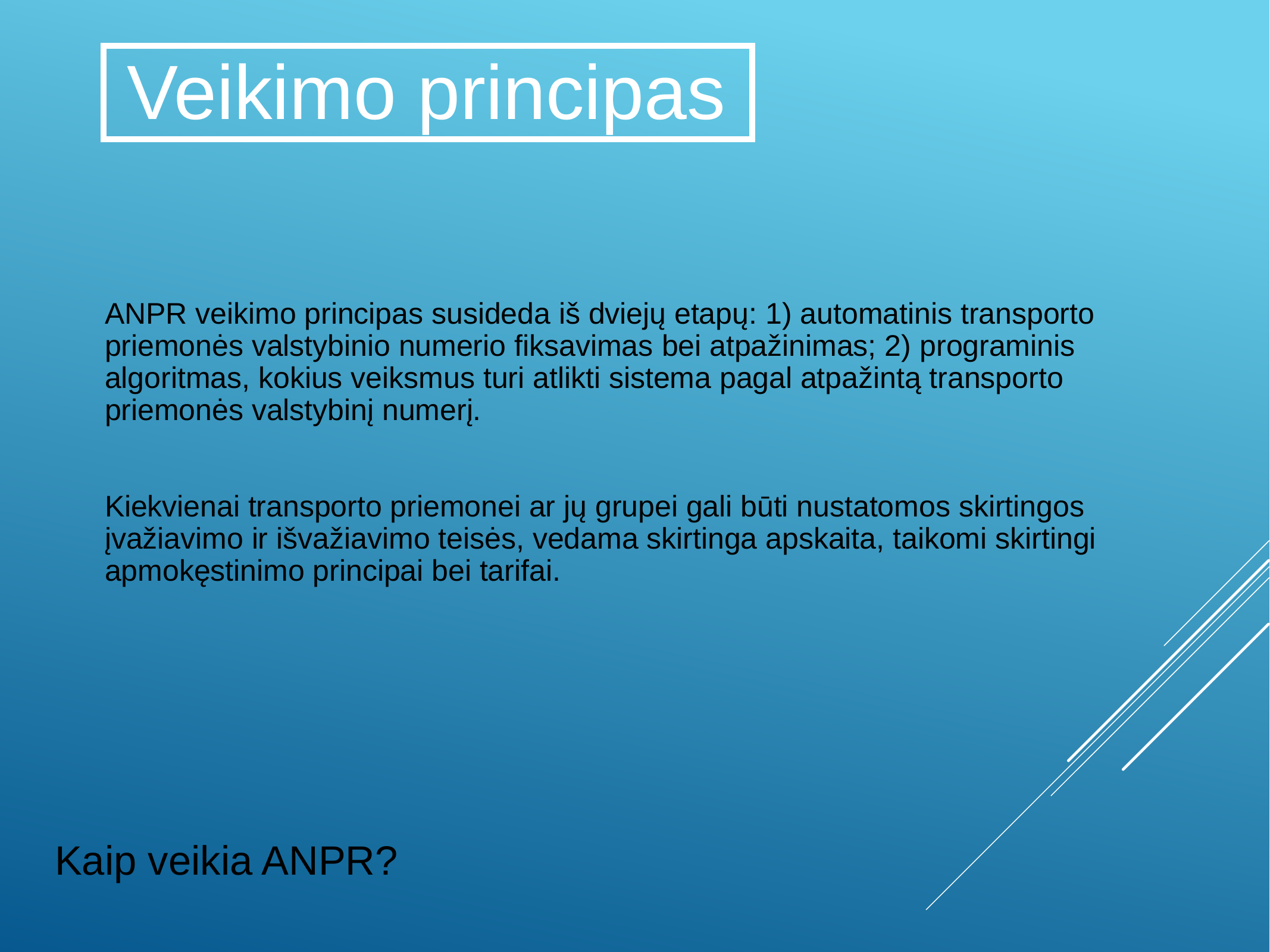

Veikimo principas
ANPR veikimo principas susideda iš dviejų etapų: 1) automatinis transporto priemonės valstybinio numerio fiksavimas bei atpažinimas; 2) programinis algoritmas, kokius veiksmus turi atlikti sistema pagal atpažintą transporto priemonės valstybinį numerį.

Kiekvienai transporto priemonei ar jų grupei gali būti nustatomos skirtingos įvažiavimo ir išvažiavimo teisės, vedama skirtinga apskaita, taikomi skirtingi apmokęstinimo principai bei tarifai.
Kaip veikia ANPR?